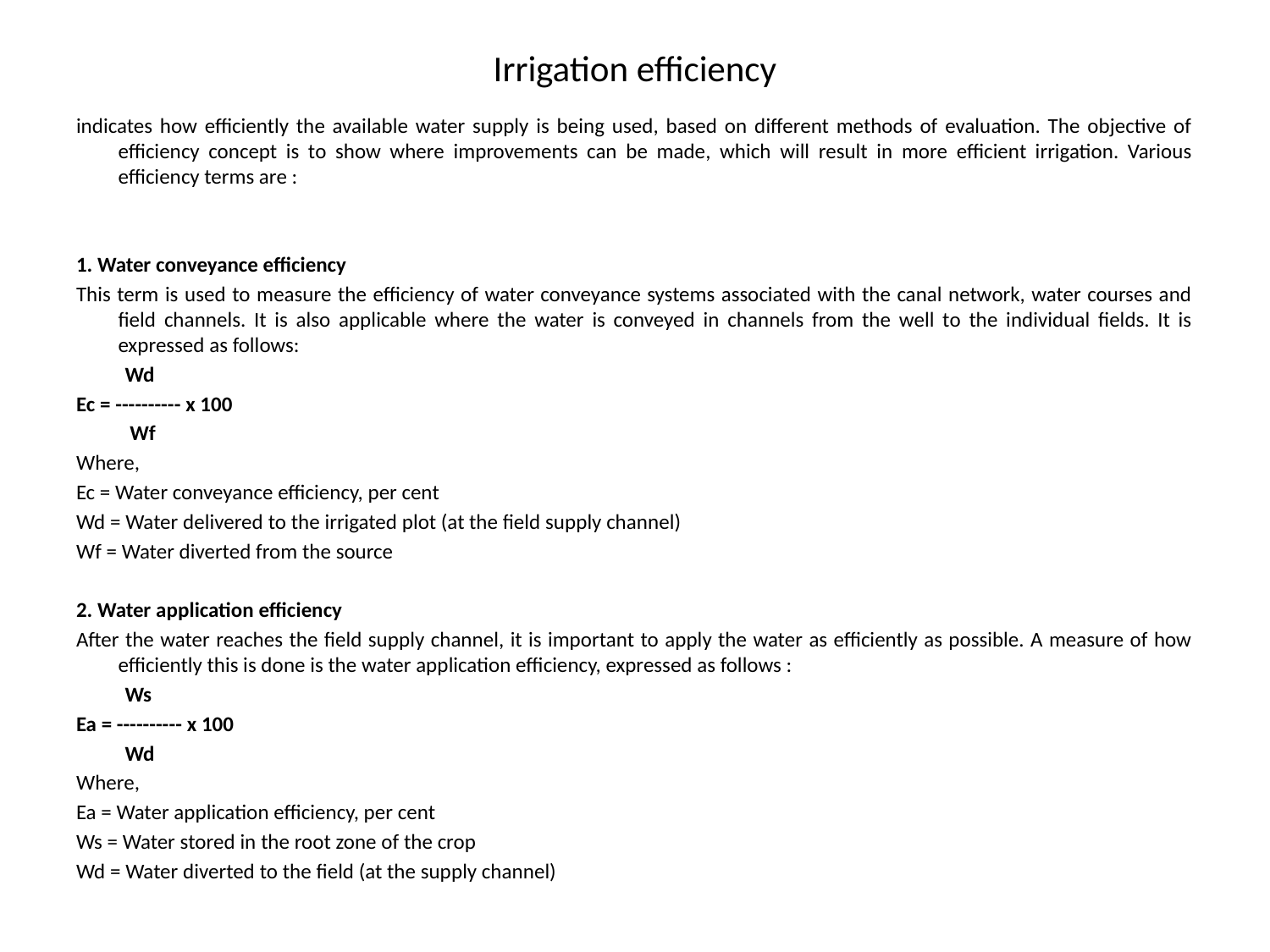

# Irrigation efficiency
indicates how efficiently the available water supply is being used, based on different methods of evaluation. The objective of efficiency concept is to show where improvements can be made, which will result in more efficient irrigation. Various efficiency terms are :

1. Water conveyance efficiency
This term is used to measure the efficiency of water conveyance systems associated with the canal network, water courses and field channels. It is also applicable where the water is conveyed in channels from the well to the individual fields. It is expressed as follows:
          Wd
Ec = ---------- x 100
           Wf
Where,
Ec = Water conveyance efficiency, per cent
Wd = Water delivered to the irrigated plot (at the field supply channel)
Wf = Water diverted from the source

2. Water application efficiency
After the water reaches the field supply channel, it is important to apply the water as efficiently as possible. A measure of how efficiently this is done is the water application efficiency, expressed as follows :
          Ws
Ea = ---------- x 100
          Wd
Where,
Ea = Water application efficiency, per cent
Ws = Water stored in the root zone of the crop
Wd = Water diverted to the field (at the supply channel)